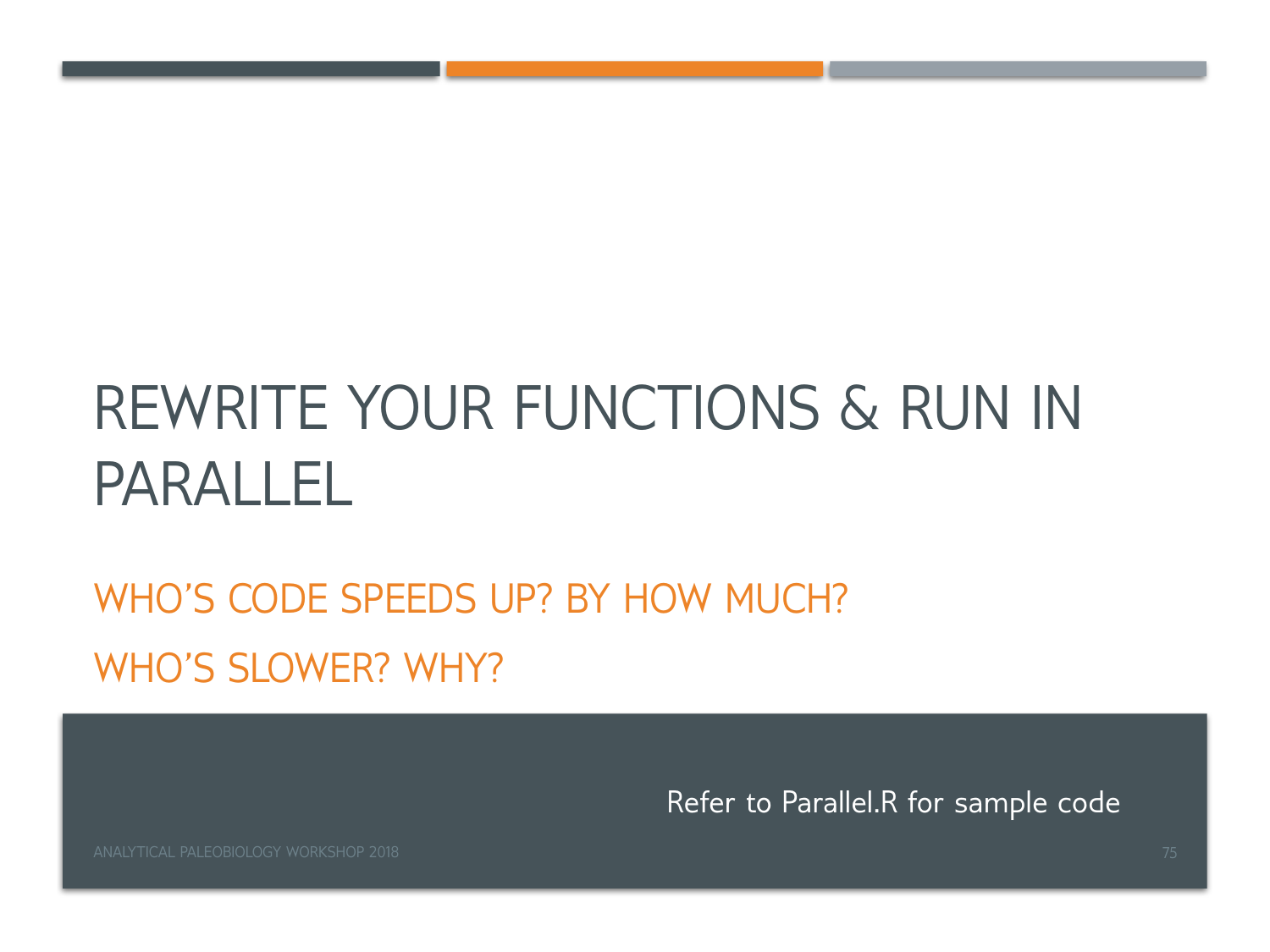

# Rewrite your functions & Run in parallel
Who’s code speeds up? By how much?
Who’s slower? WHY?
Refer to Parallel.R for sample code
Analytical Paleobiology Workshop 2018
75